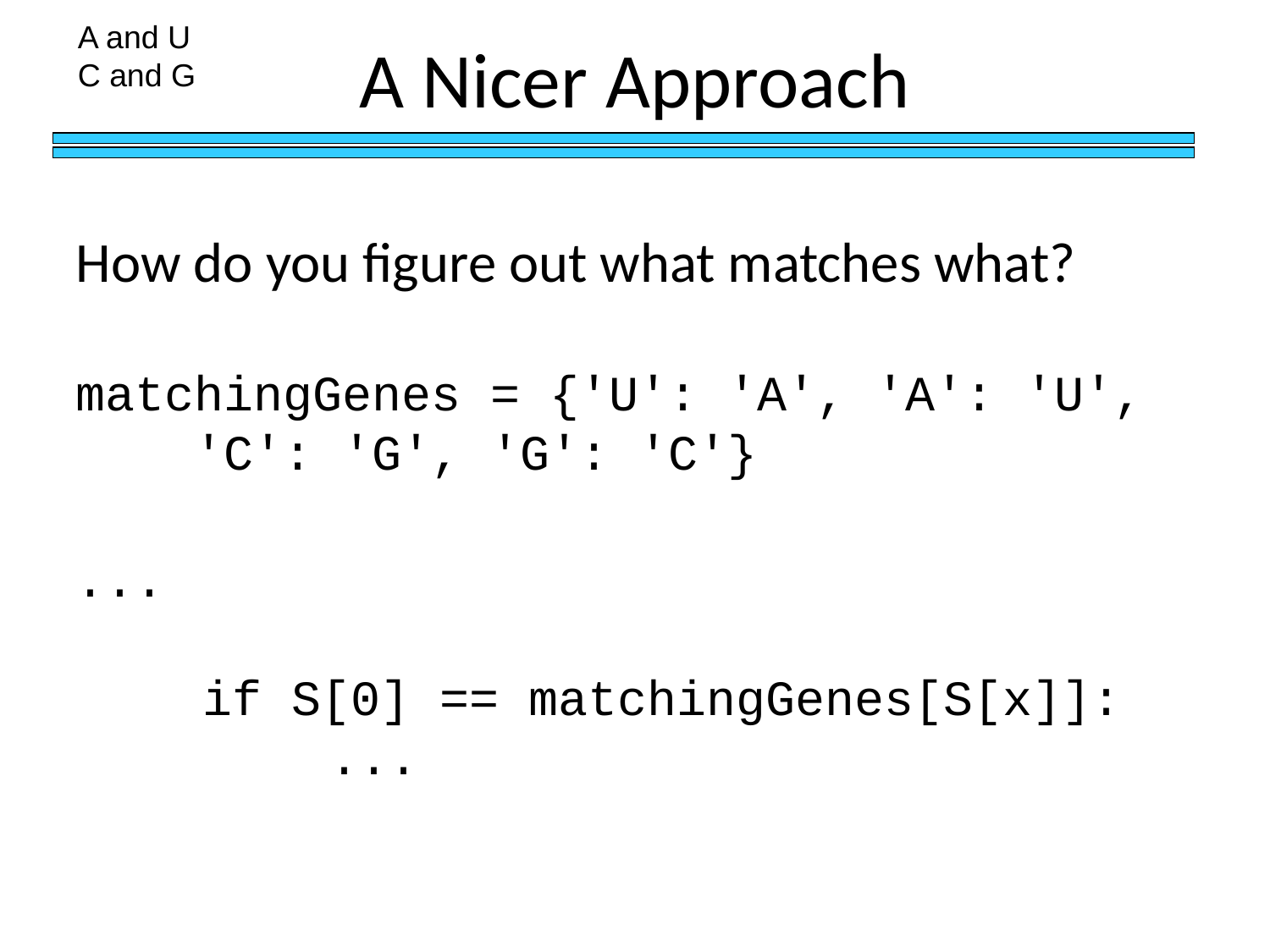

# A Nicer Approach
A and U
C and G

How do you figure out what matches what?

matchingGenes = {'U': 'A', 'A': 'U',
    'C': 'G', 'G': 'C'}

...

	if S[0] == matchingGenes[S[x]]:
		...